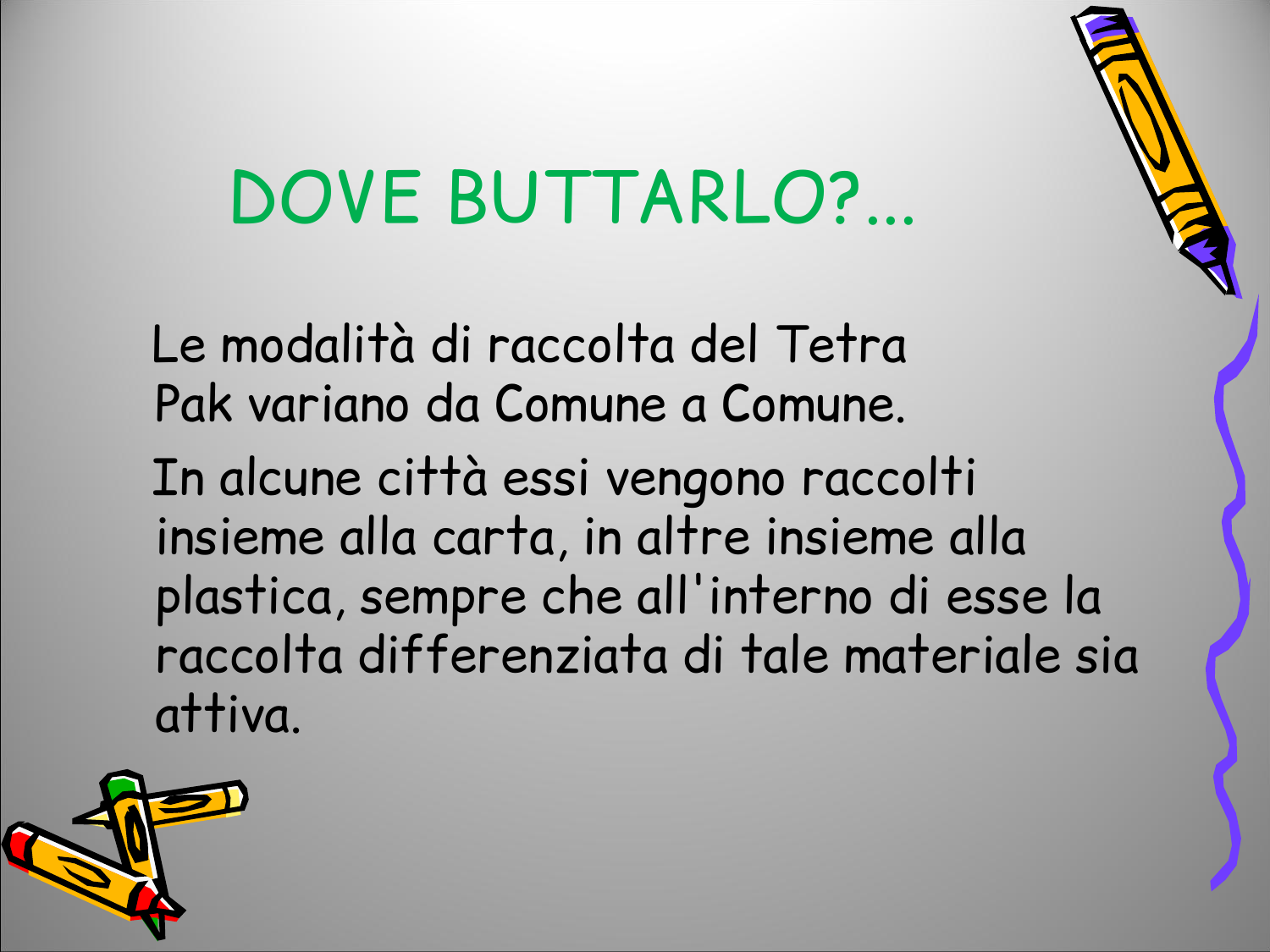

# DOVE BUTTARLO?...
   Le modalità di raccolta del Tetra Pak variano da Comune a Comune.
   In alcune città essi vengono raccolti insieme alla carta, in altre insieme alla plastica, sempre che all'interno di esse la raccolta differenziata di tale materiale sia attiva.